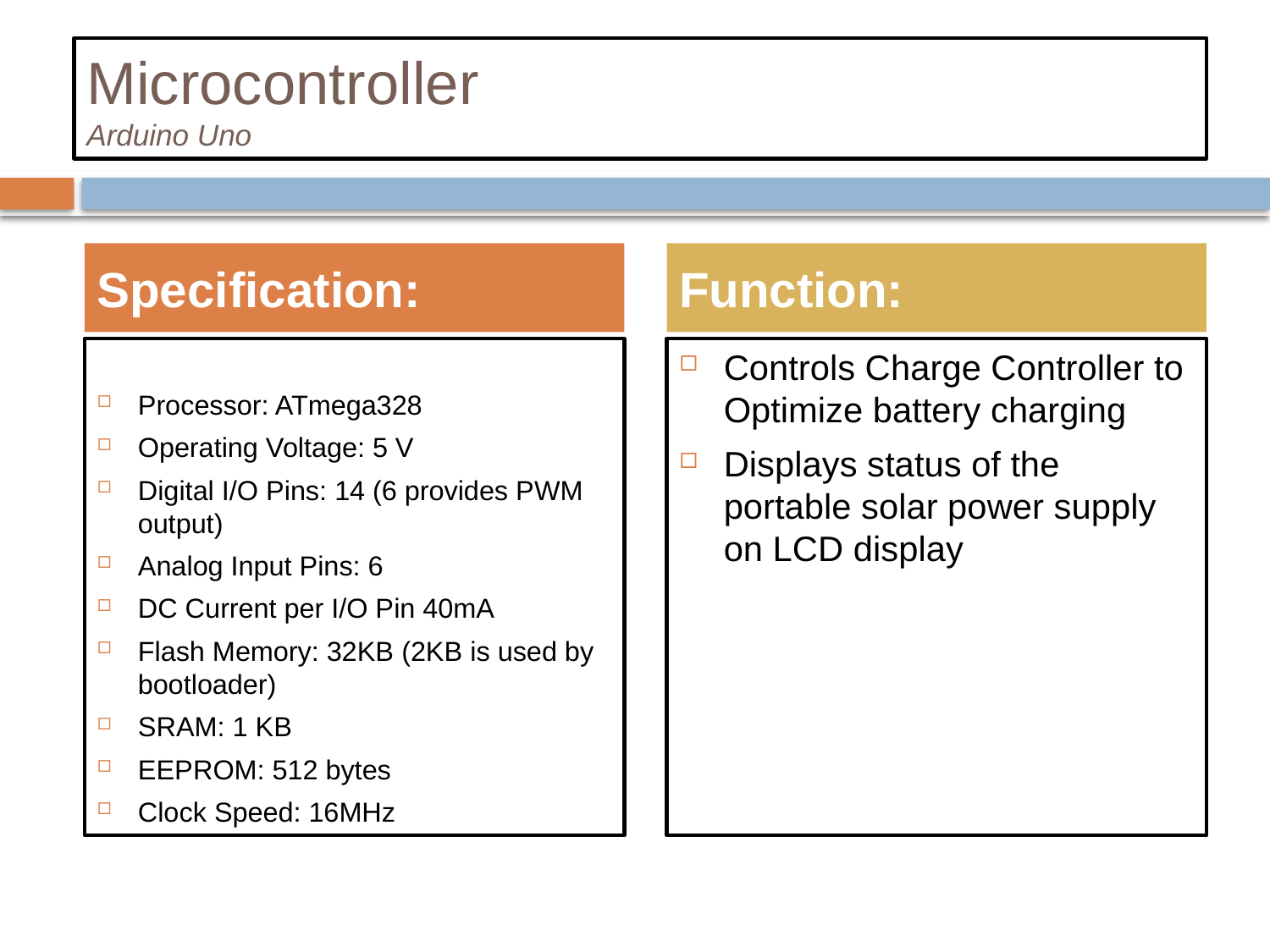

# Microcontroller Arduino Uno
Specification:
Function:

Processor: ATmega328
Operating Voltage: 5 V
Digital I/O Pins: 14 (6 provides PWM output)
Analog Input Pins: 6
DC Current per I/O Pin 40mA
Flash Memory: 32KB (2KB is used by bootloader)
SRAM: 1 KB
EEPROM: 512 bytes
Clock Speed: 16MHz

Controls Charge Controller to Optimize battery charging
Displays status of the portable solar power supply on LCD display